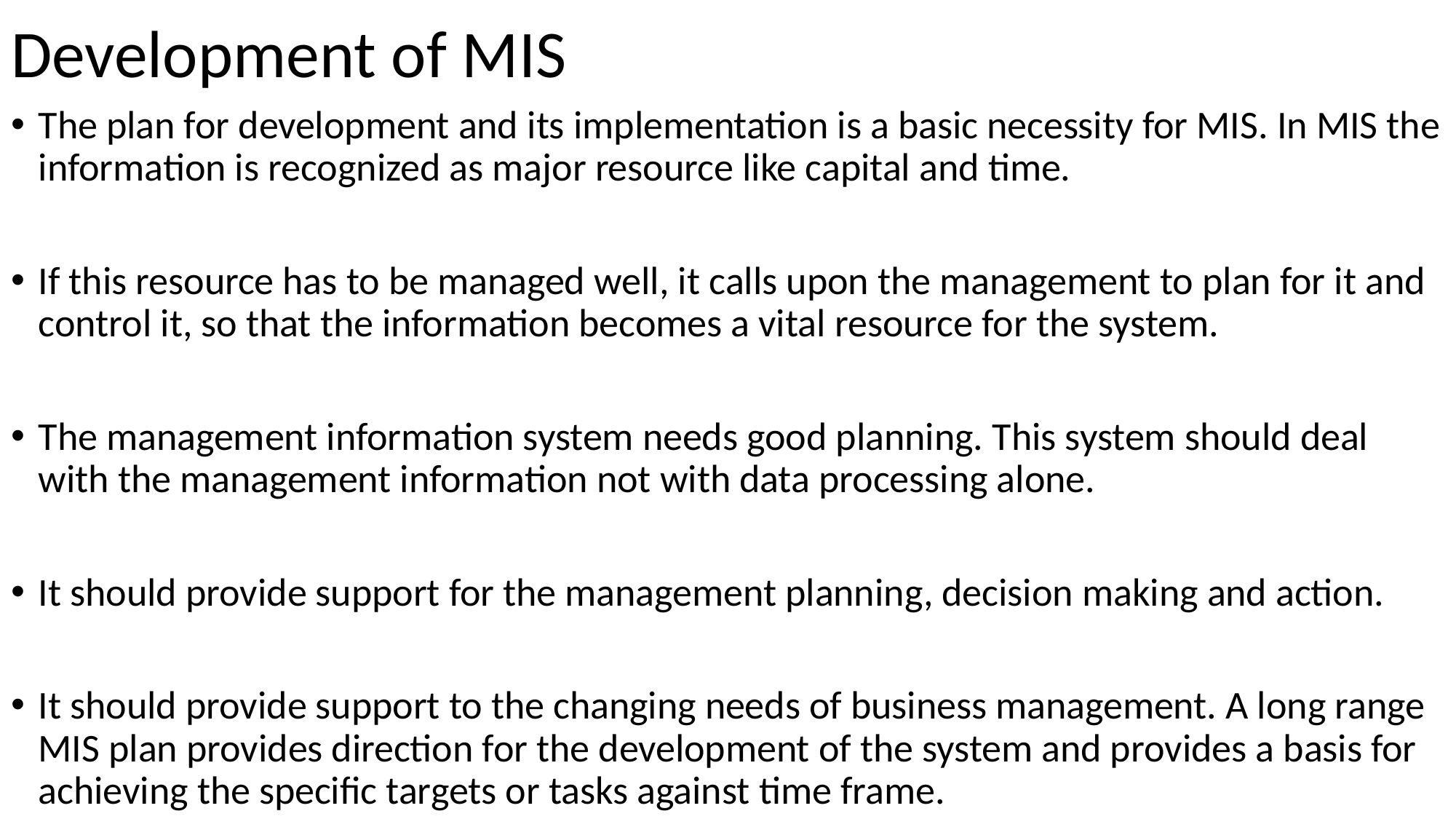

# Development of MIS
The plan for development and its implementation is a basic necessity for MIS. In MIS the information is recognized as major resource like capital and time.

If this resource has to be managed well, it calls upon the management to plan for it and control it, so that the information becomes a vital resource for the system.

The management information system needs good planning. This system should deal with the management information not with data processing alone.

It should provide support for the management planning, decision making and action.

It should provide support to the changing needs of business management. A long range MIS plan provides direction for the development of the system and provides a basis for achieving the specific targets or tasks against time frame.